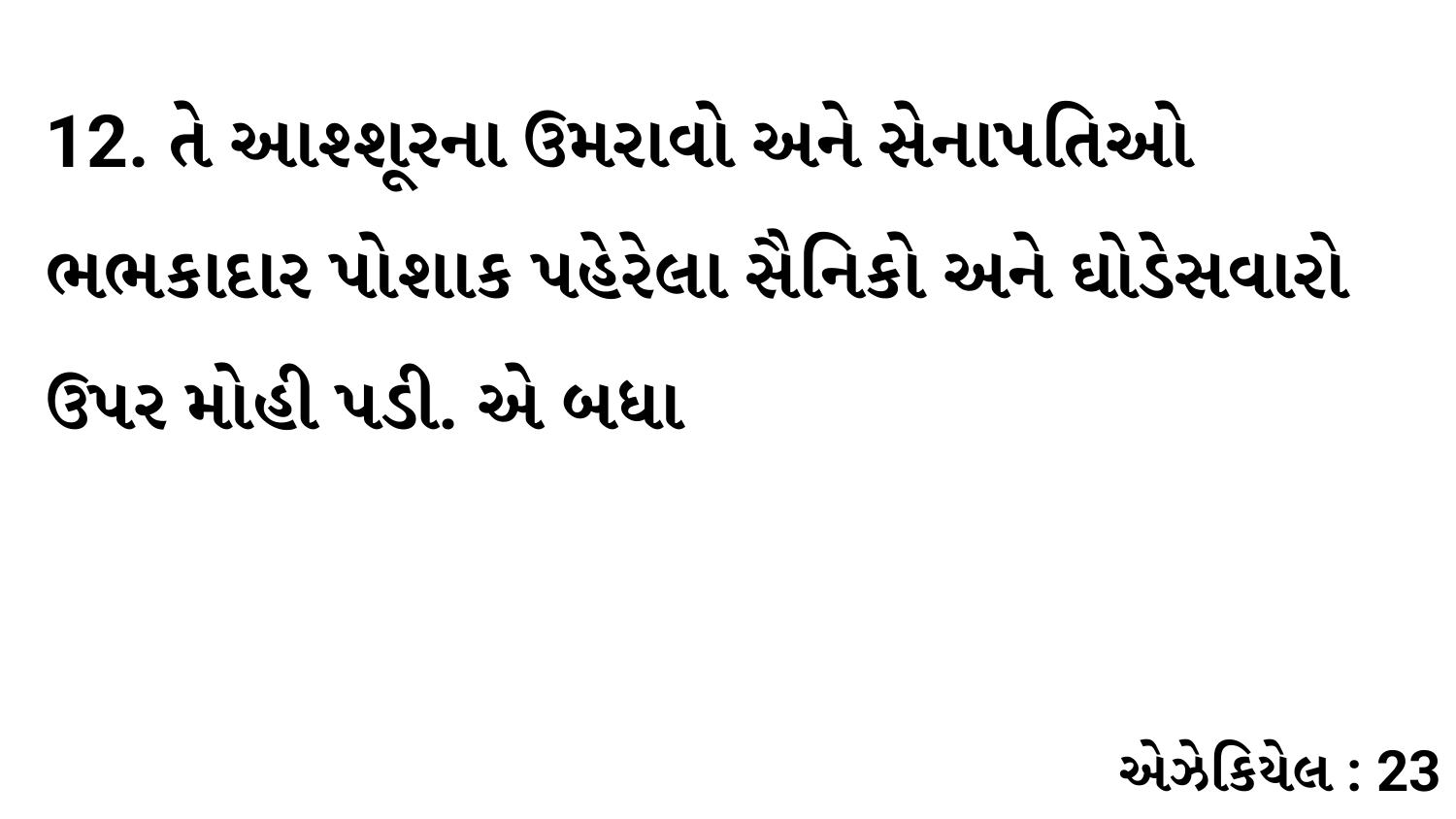

12. તે આશ્શૂરના ઉમરાવો અને સેનાપતિઓ ભભકાદાર પોશાક પહેરેલા સૈનિકો અને ઘોડેસવારો ઉપર મોહી પડી. એ બધા
એઝેકિયેલ : 23